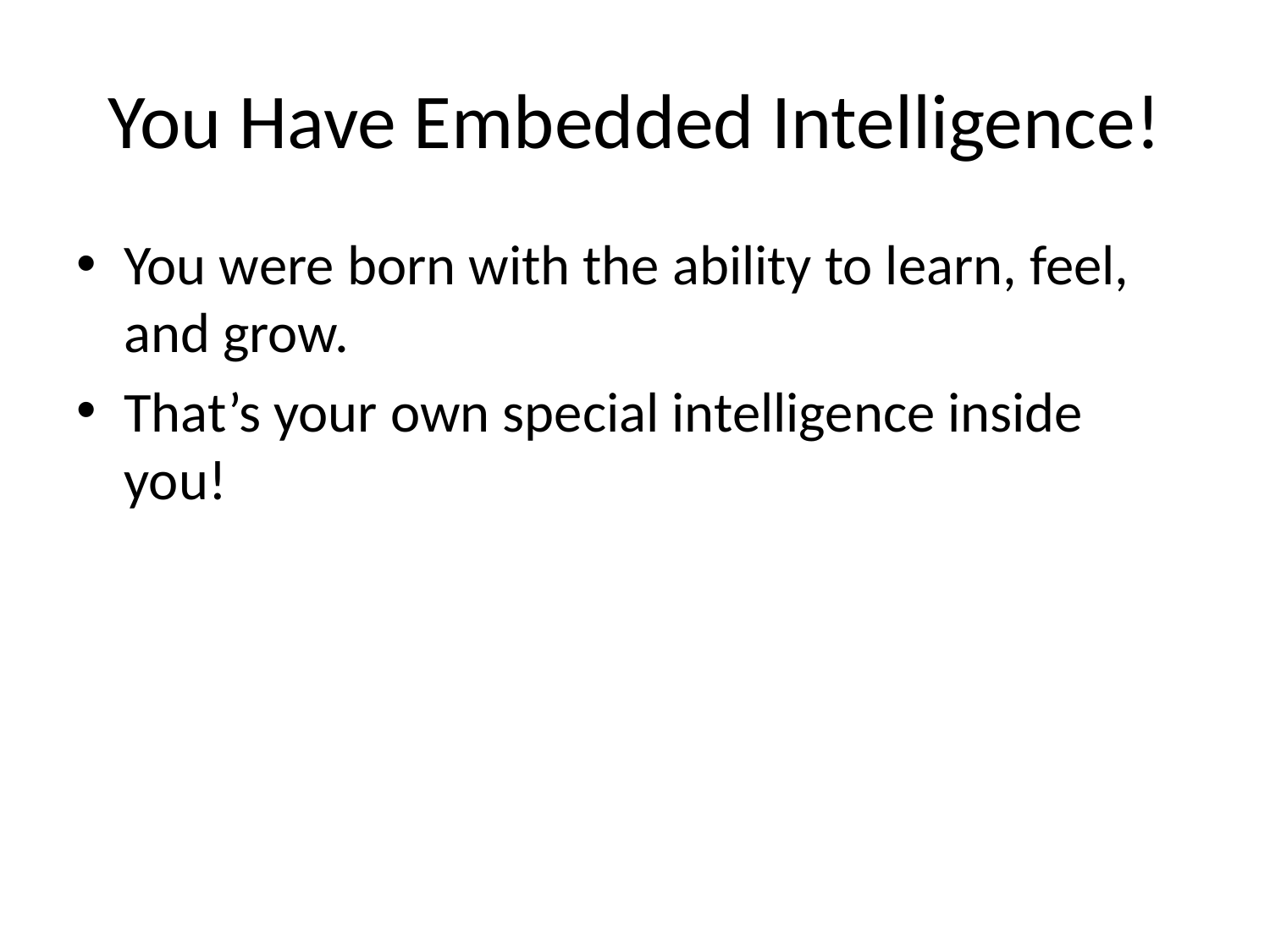

# You Have Embedded Intelligence!
You were born with the ability to learn, feel, and grow.
That’s your own special intelligence inside you!